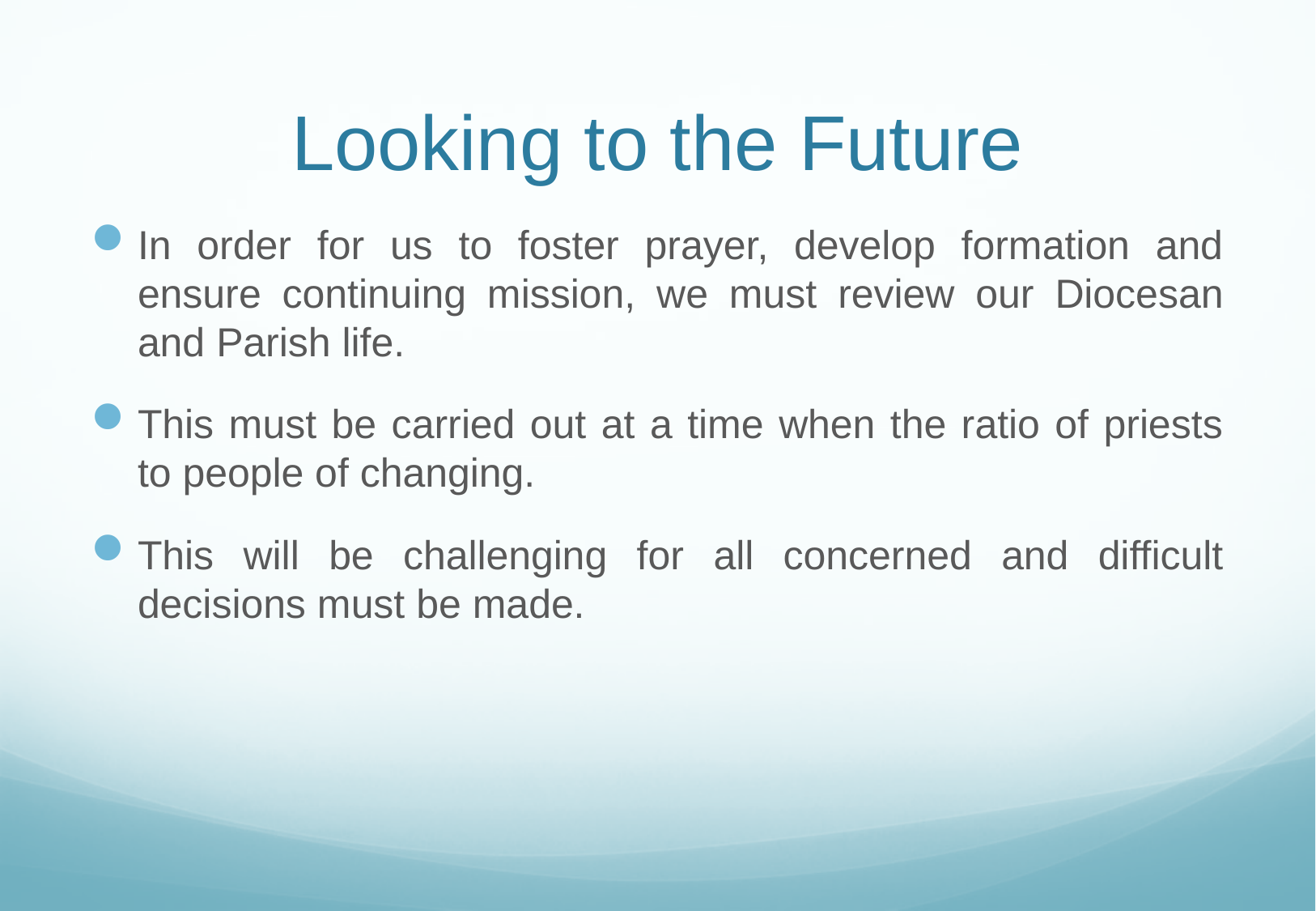

# Looking to the Future
In order for us to foster prayer, develop formation and ensure continuing mission, we must review our Diocesan and Parish life.
This must be carried out at a time when the ratio of priests to people of changing.
This will be challenging for all concerned and difficult decisions must be made.